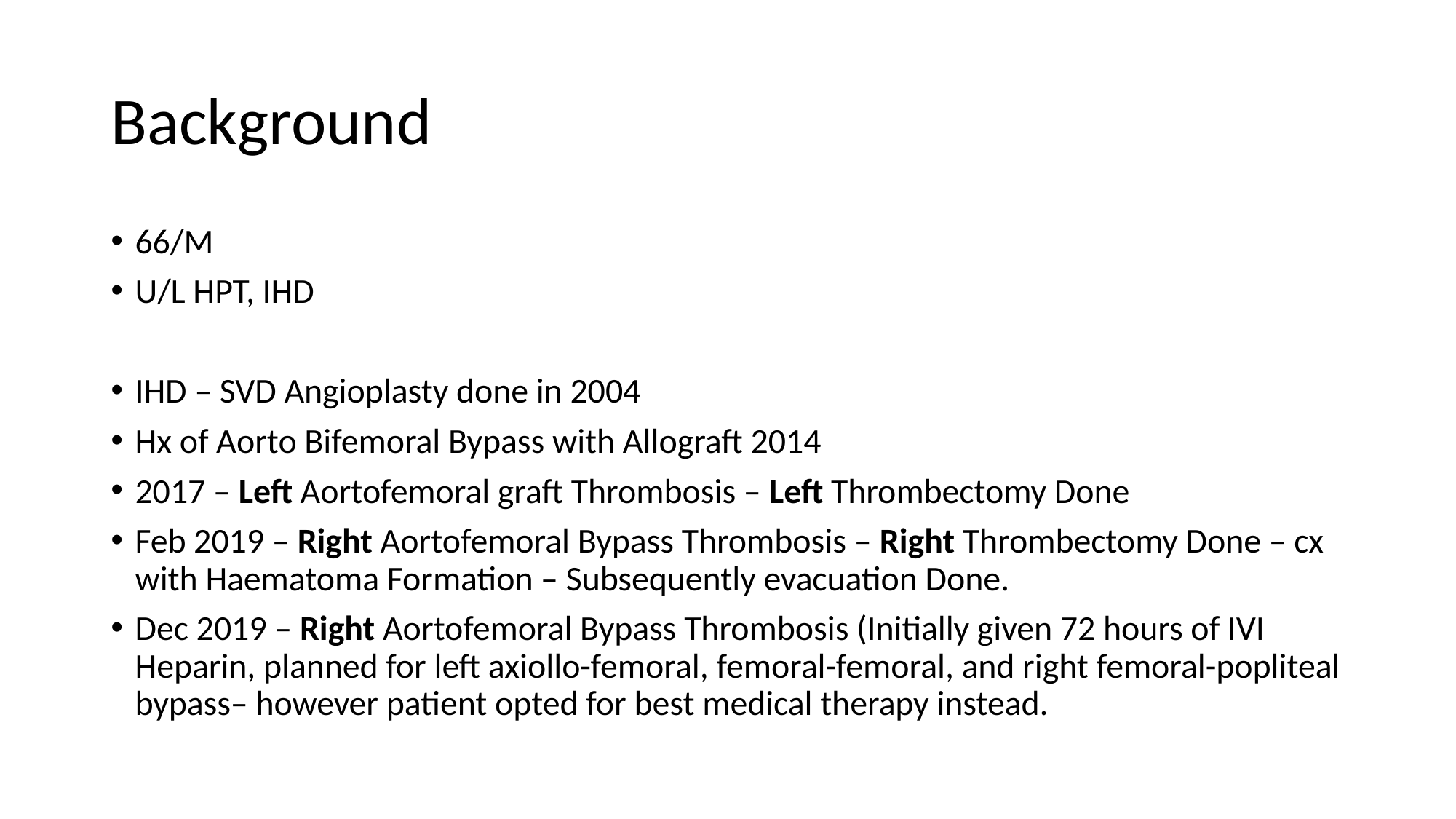

# Background
66/M
U/L HPT, IHD

IHD – SVD Angioplasty done in 2004
Hx of Aorto Bifemoral Bypass with Allograft 2014
2017 – Left Aortofemoral graft Thrombosis – Left Thrombectomy Done
Feb 2019 – Right Aortofemoral Bypass Thrombosis – Right Thrombectomy Done – cx with Haematoma Formation – Subsequently evacuation Done.
Dec 2019 – Right Aortofemoral Bypass Thrombosis (Initially given 72 hours of IVI Heparin, planned for left axiollo-femoral, femoral-femoral, and right femoral-popliteal bypass– however patient opted for best medical therapy instead.